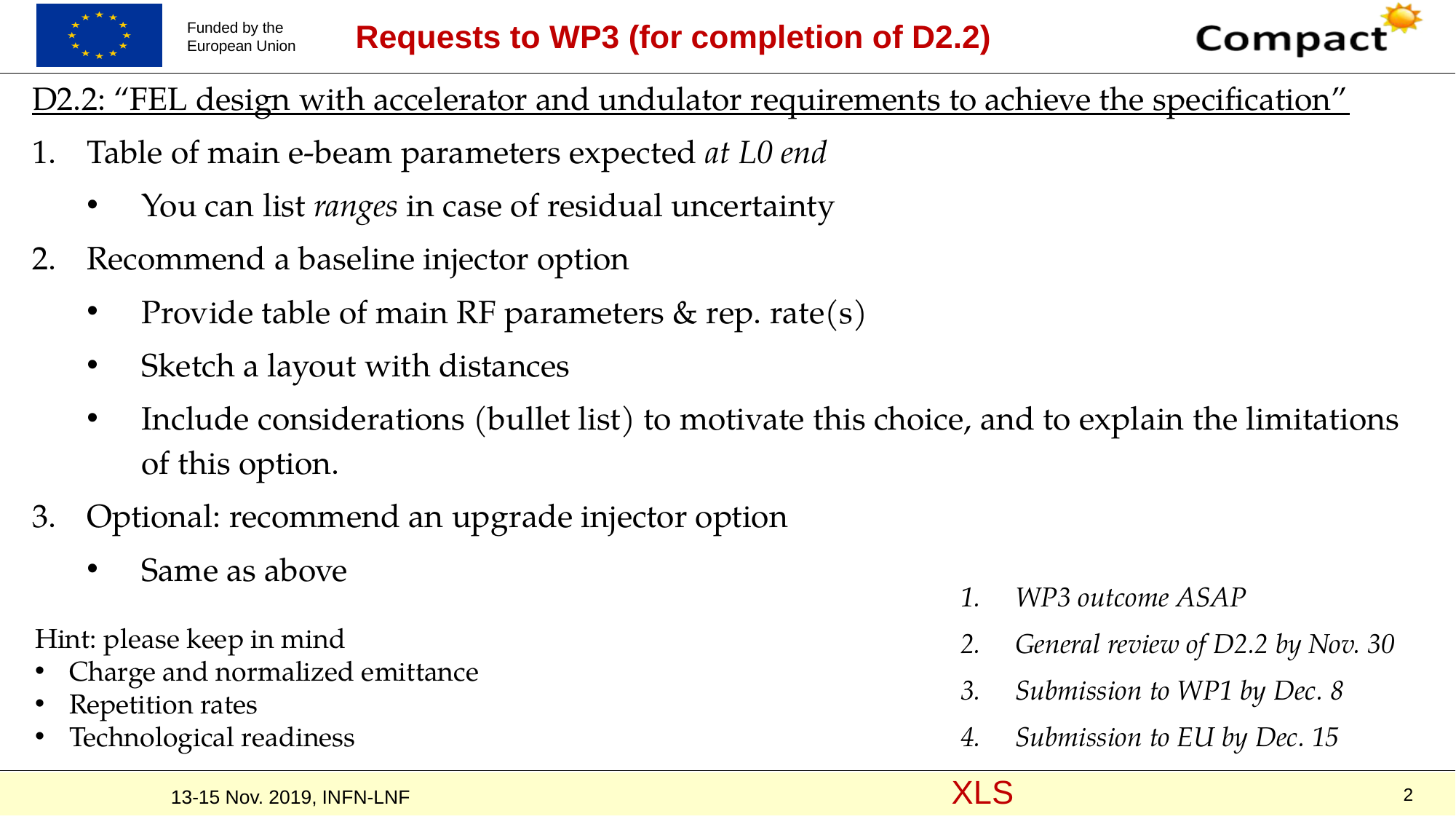

Requests to WP3 (for completion of D2.2)
D2.2: “FEL design with accelerator and undulator requirements to achieve the specification”
Table of main e-beam parameters expected at L0 end
You can list ranges in case of residual uncertainty
Recommend a baseline injector option
Provide table of main RF parameters & rep. rate(s)
Sketch a layout with distances
Include considerations (bullet list) to motivate this choice, and to explain the limitations of this option.
Optional: recommend an upgrade injector option
Same as above
WP3 outcome ASAP
General review of D2.2 by Nov. 30
Submission to WP1 by Dec. 8
Submission to EU by Dec. 15
Hint: please keep in mind
Charge and normalized emittance
Repetition rates
Technological readiness
2